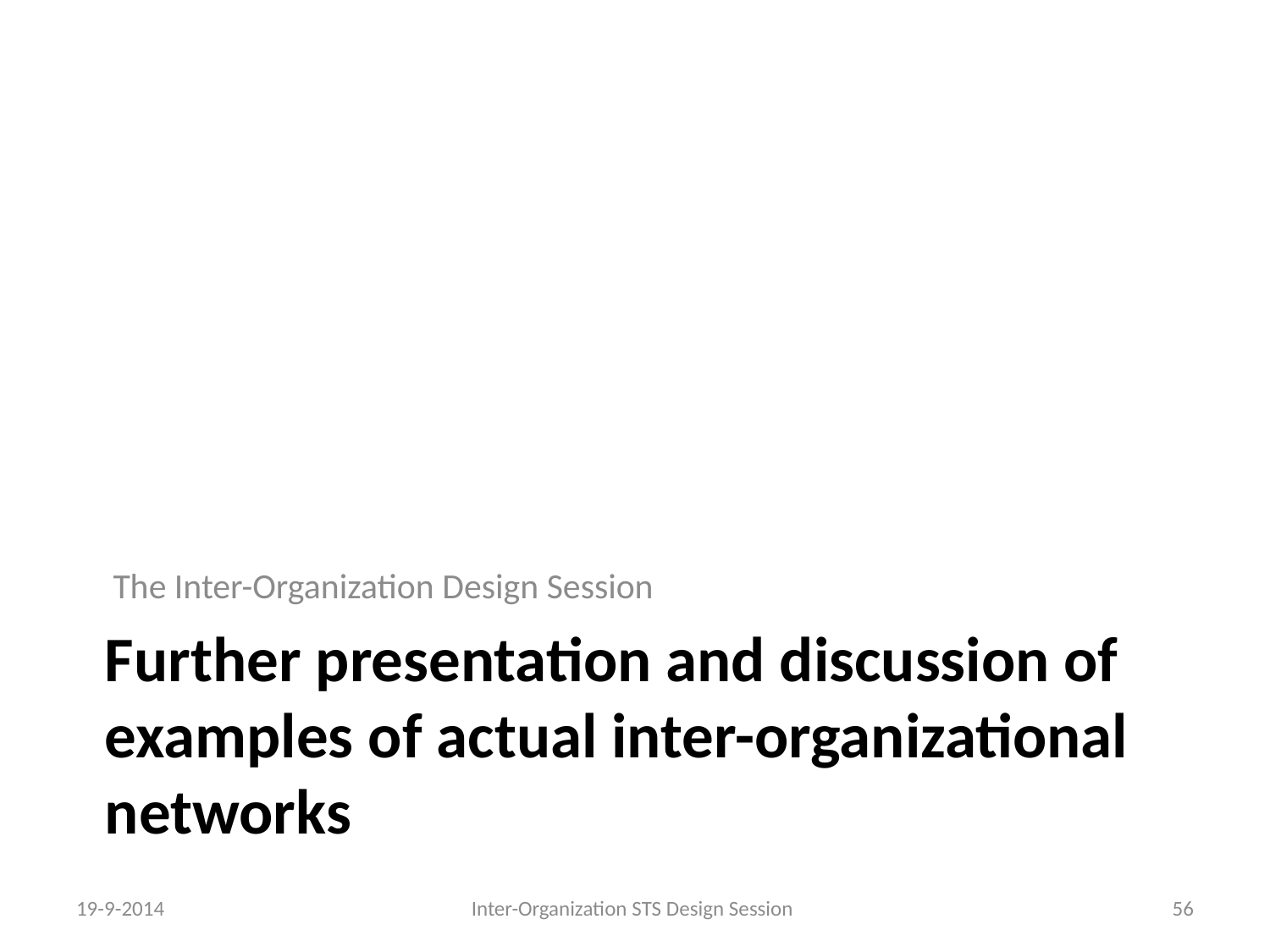

The Inter-Organization Design Session
# Further presentation and discussion of examples of actual inter-organizational networks
19-9-2014
Inter-Organization STS Design Session
56